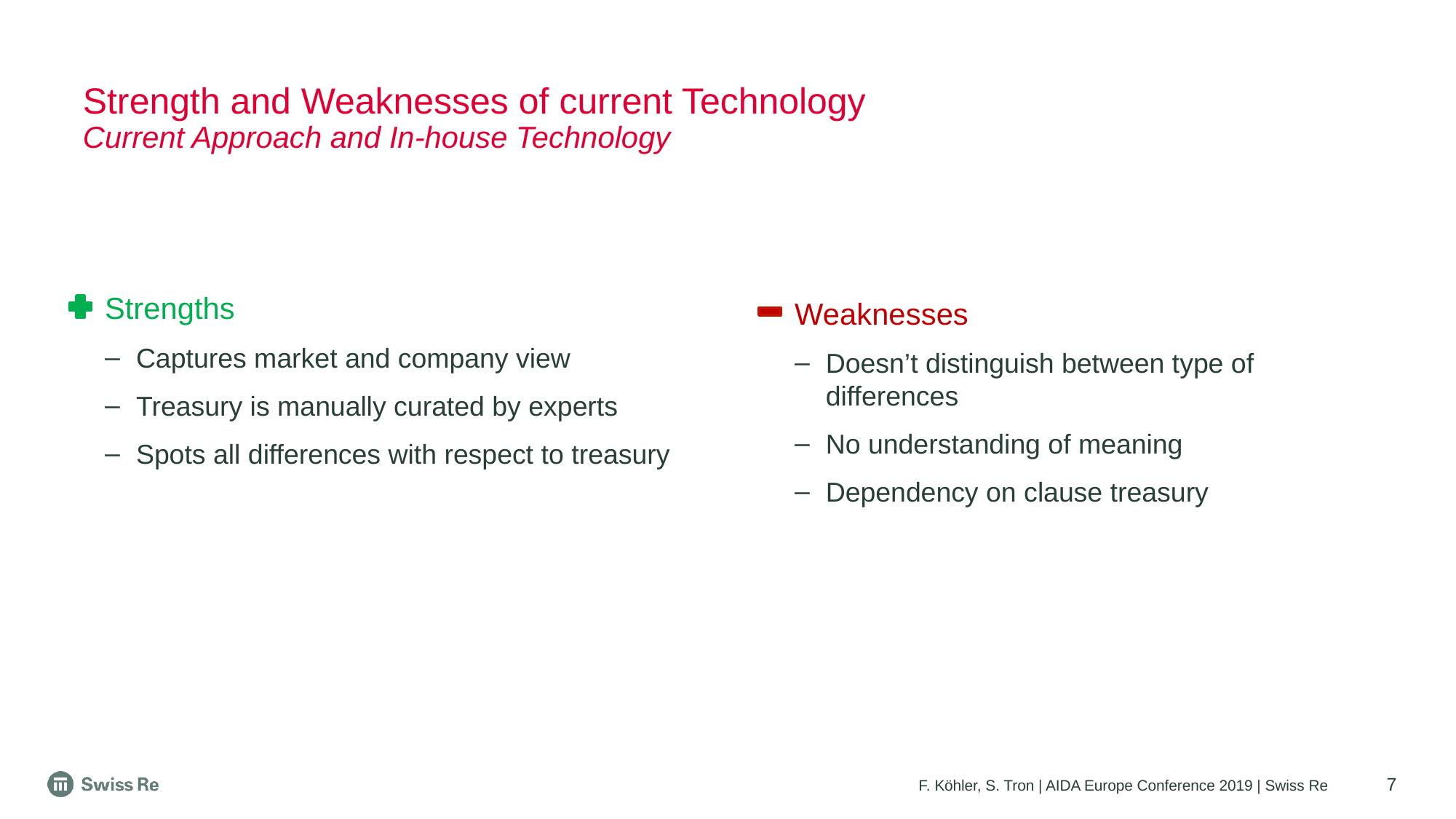

# Strength and Weaknesses of current Technology Current Approach and In-house Technology
Strengths
Captures market and company view
Treasury is manually curated by experts
Spots all differences with respect to treasury

Weaknesses
Doesn’t distinguish between type of differences
No understanding of meaning
Dependency on clause treasury

7